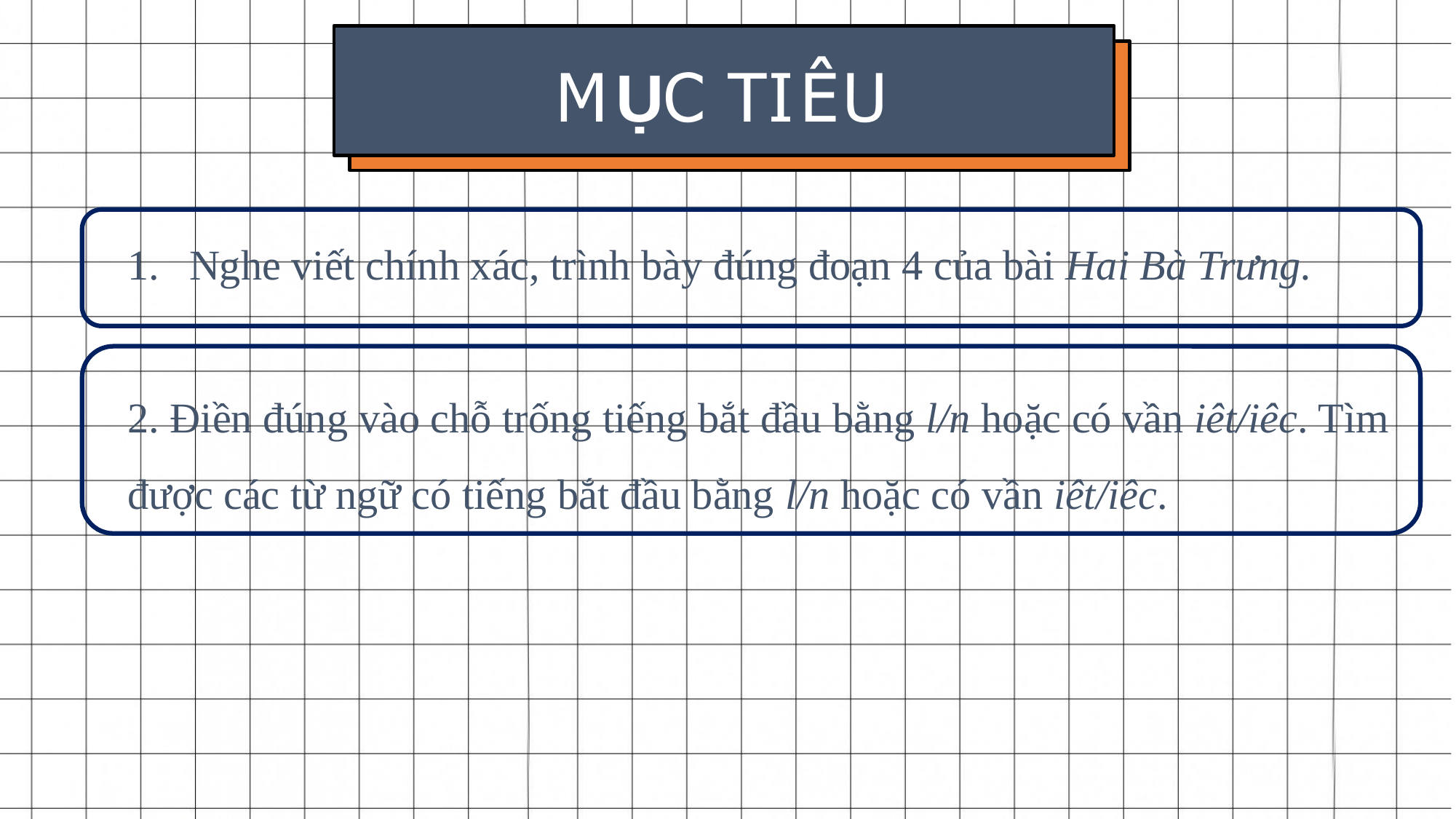

MỤC TIÊU
Nghe viết chính xác, trình bày đúng đoạn 4 của bài Hai Bà Trưng.

2. Điền đúng vào chỗ trống tiếng bắt đầu bằng l/n hoặc có vần iêt/iêc. Tìm được các từ ngữ có tiếng bắt đầu bằng l/n hoặc có vần iêt/iêc.